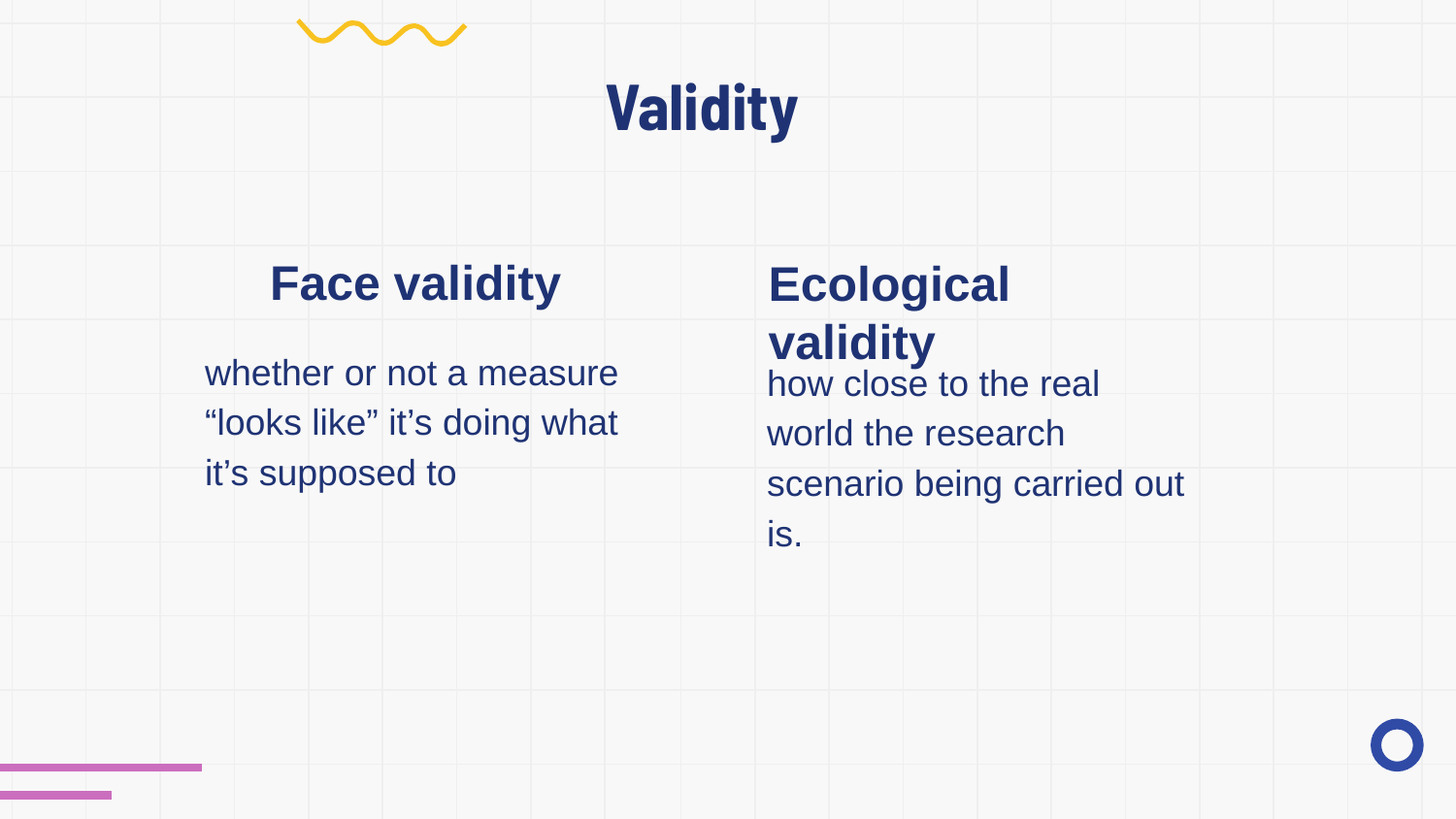

# Validity
Face validity
Ecological validity
	whether or not a measure “looks like” it’s doing what it’s supposed to
	how close to the real world the research scenario being carried out is.